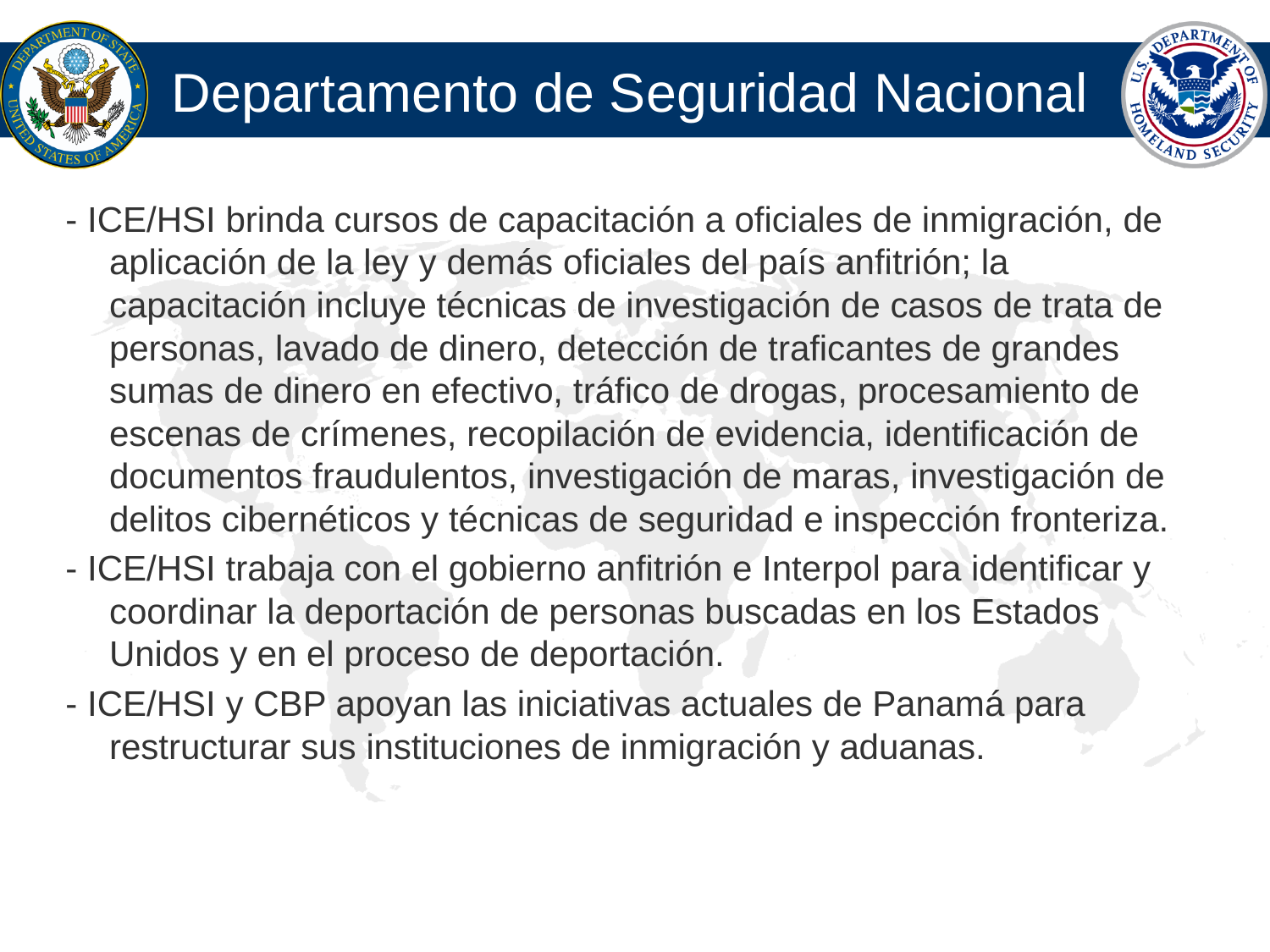

# Departamento de Seguridad Nacional
- ICE/HSI brinda cursos de capacitación a oficiales de inmigración, de aplicación de la ley y demás oficiales del país anfitrión; la capacitación incluye técnicas de investigación de casos de trata de personas, lavado de dinero, detección de traficantes de grandes sumas de dinero en efectivo, tráfico de drogas, procesamiento de escenas de crímenes, recopilación de evidencia, identificación de documentos fraudulentos, investigación de maras, investigación de delitos cibernéticos y técnicas de seguridad e inspección fronteriza.
- ICE/HSI trabaja con el gobierno anfitrión e Interpol para identificar y coordinar la deportación de personas buscadas en los Estados Unidos y en el proceso de deportación.
- ICE/HSI y CBP apoyan las iniciativas actuales de Panamá para restructurar sus instituciones de inmigración y aduanas.